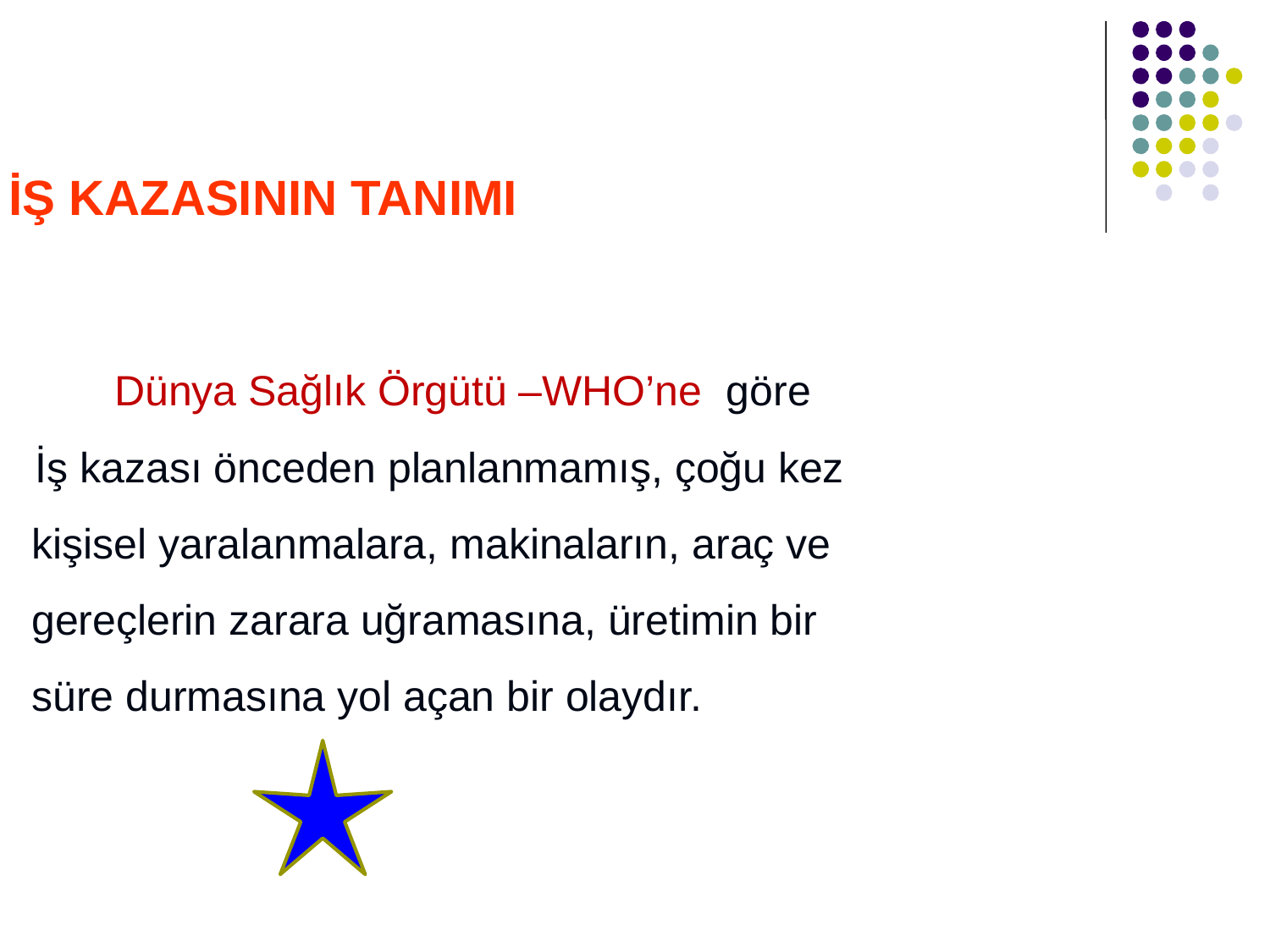

İŞ KAZASININ TANIMI
       Dünya Sağlık Örgütü –WHO’ne  göre
	İş kazası önceden planlanmamış, çoğu kez
kişisel yaralanmalara, makinaların, araç ve
gereçlerin zarara uğramasına, üretimin bir
süre durmasına yol açan bir olaydır.